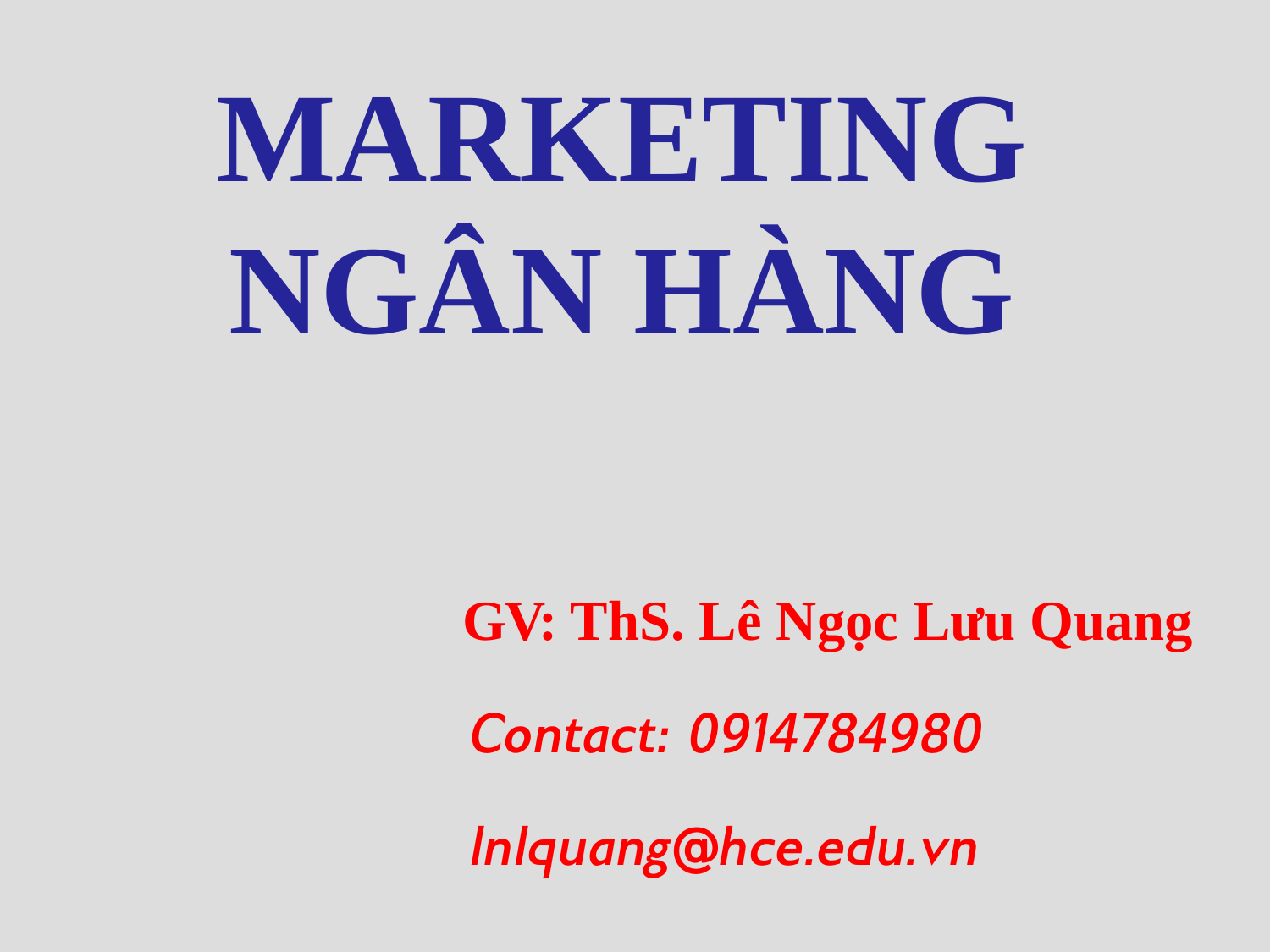

MARKETING NGÂN HÀNG

GV: ThS. Lê Ngọc Lưu Quang
	Contact: 0914784980
               	lnlquang@hce.edu.vn